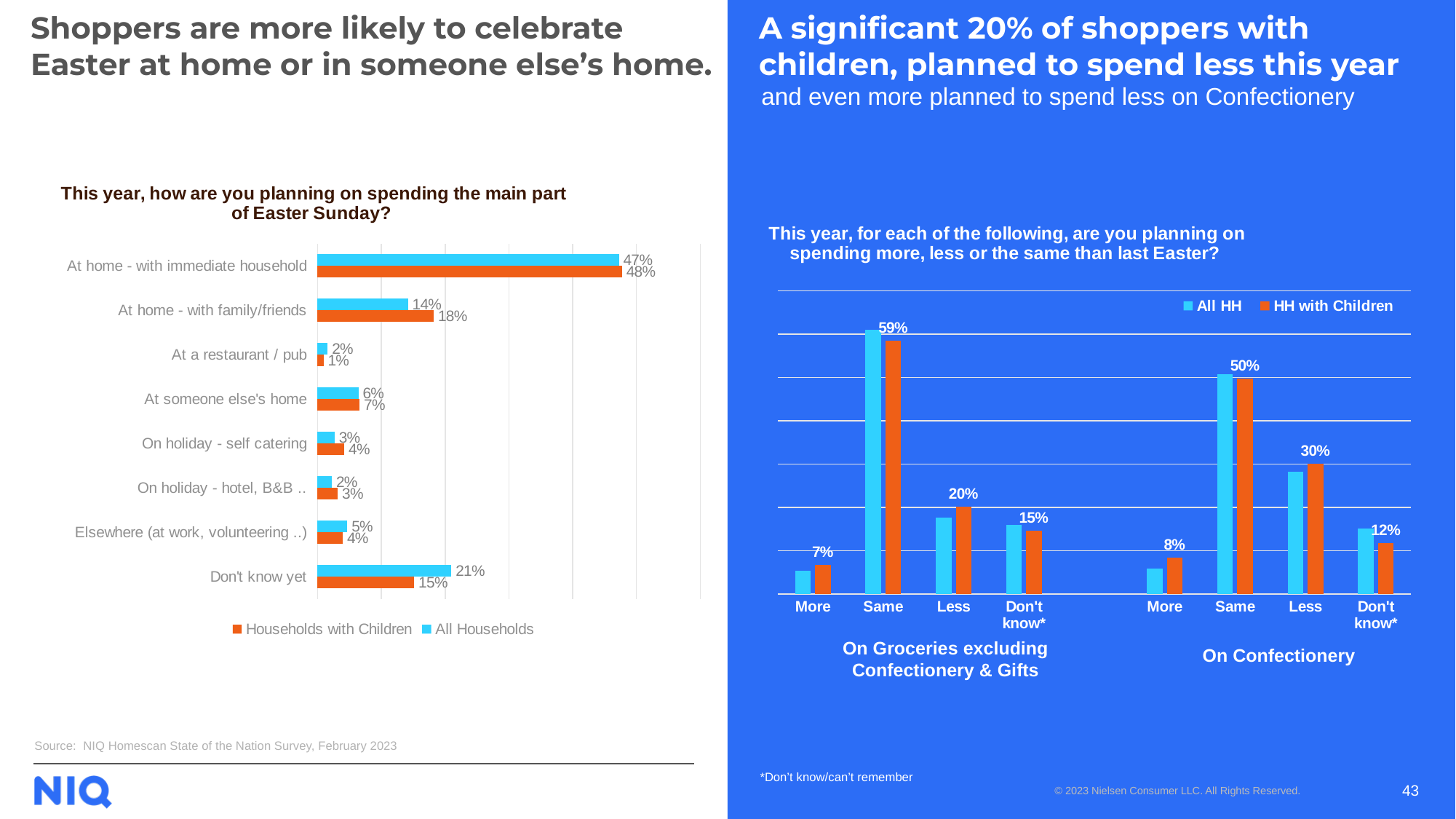

# Shoppers are more likely to celebrate Easter at home or in someone else’s home.
A significant 20% of shoppers with children, planned to spend less this year
and even more planned to spend less on Confectionery

### Chart: This year, how are you planning on spending the main part of Easter Sunday?

| Category | All Households | Households with Children |
|---|---|---|
| At home - with immediate household | 0.4726408561152981 | 0.4774174620090832 |
| At home - with family/friends | 0.14185936088983112 | 0.18215299723767342 |
| At a restaurant / pub | 0.01581355041902186 | 0.009555403642156794 |
| At someone else's home | 0.0640255142142051 | 0.06606350208467932 |
| On holiday - self catering | 0.02680449551107849 | 0.04207913008006372 |
| On holiday - hotel, B&B .. | 0.02250205352559882 | 0.0316747825618627 |
| Elsewhere (at work, volunteering ..) | 0.04662981216096875 | 0.03949961623158034 |
| Don't know yet | 0.2097243571639979 | 0.1515571061529005 |

### Chart: This year, for each of the following, are you planning on spending more, less or the same than last Easter?

| Category | All HH | HH with Children |
|---|---|---|
| More | 0.05360446609083038 | 0.06687538435588831 |
| Same | 0.6108784144593831 | 0.5854315733455745 |
| Less | 0.1758776980998707 | 0.2018139041864642 |
| Don't know* | 0.159639421349916 | 0.145879138112073 |
|    | None | None |
| More | 0.05900766318635866 | 0.08453352118326359 |
| Same | 0.5075226415504726 | 0.49801514193660706 |
| Less | 0.2820697789016737 | 0.30006333110928357 |
| Don't know* | 0.1513999163614951 | 0.11738800577084581 |
On Groceries excluding Confectionery & Gifts
On Confectionery
Source:  NIQ Homescan State of the Nation Survey, February 2023
*Don’t know/can’t remember
43